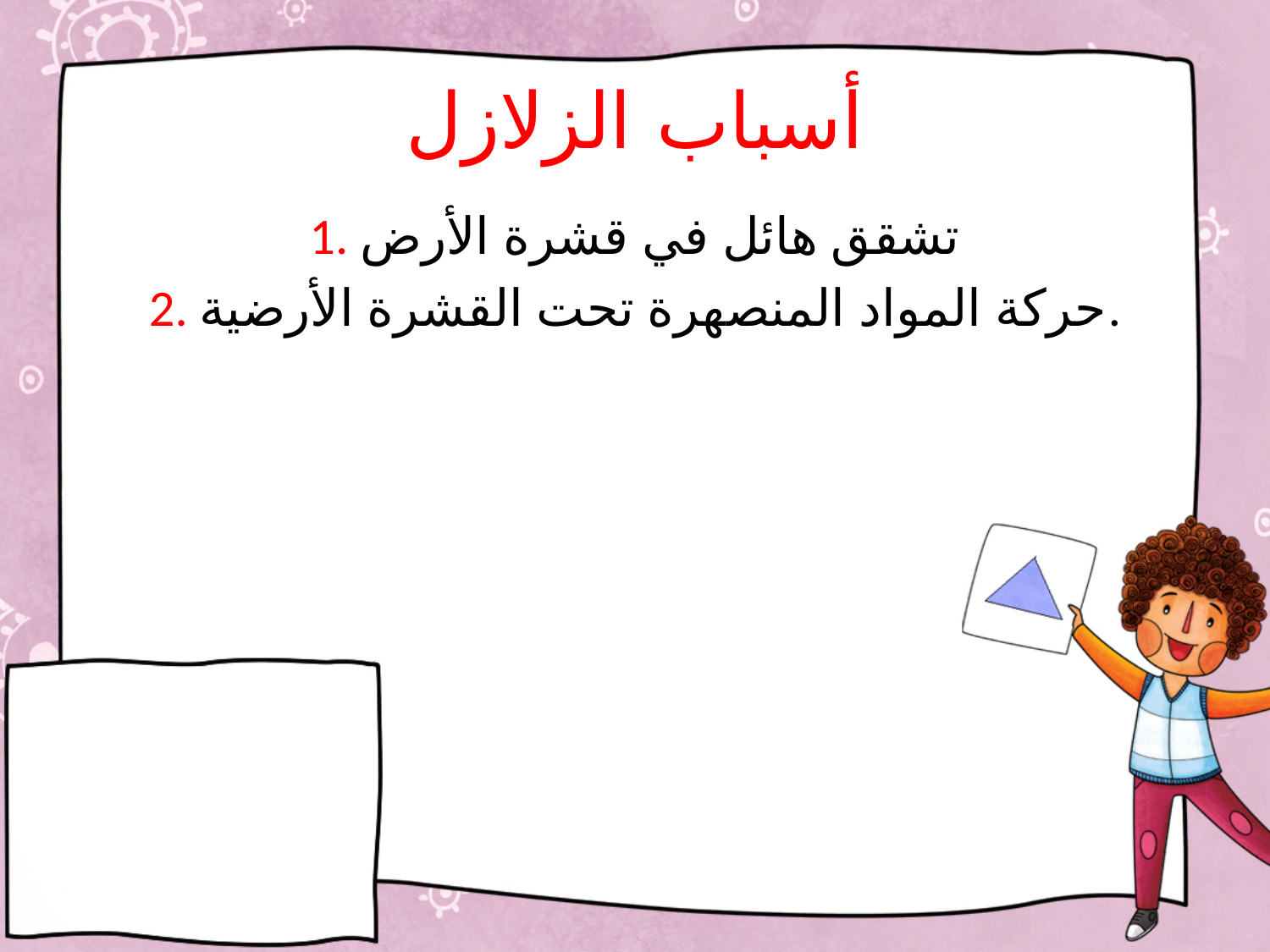

# أسباب الزلازل
1. تشقق هائل في قشرة الأرض
2. حركة المواد المنصهرة تحت القشرة الأرضية.